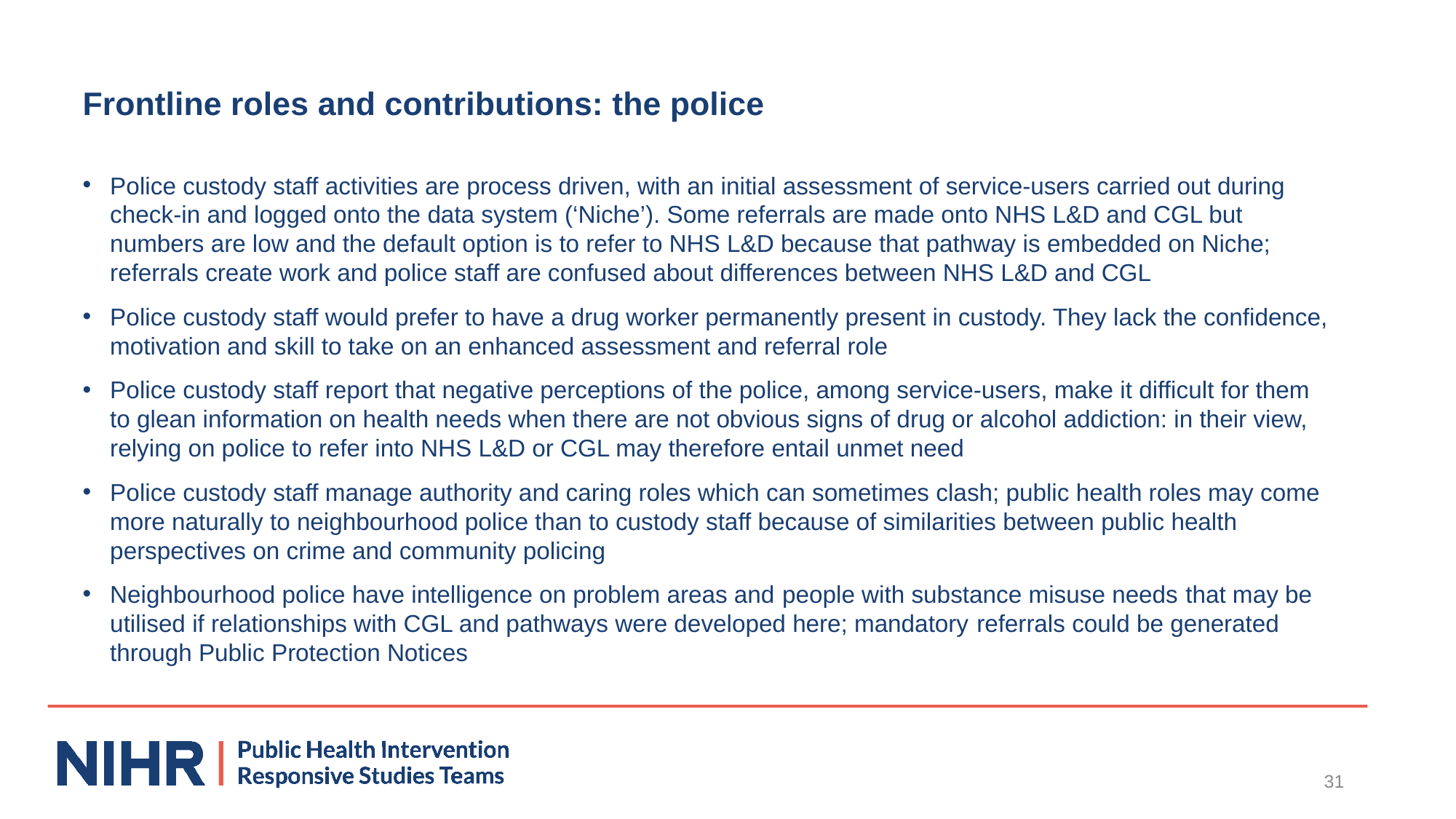

# Frontline roles and contributions: the police
Police custody staff activities are process driven, with an initial assessment of service-users carried out during check-in and logged onto the data system (‘Niche’). Some referrals are made onto NHS L&D and CGL but numbers are low and the default option is to refer to NHS L&D because that pathway is embedded on Niche; referrals create work and police staff are confused about differences between NHS L&D and CGL
Police custody staff would prefer to have a drug worker permanently present in custody. They lack the confidence, motivation and skill to take on an enhanced assessment and referral role
Police custody staff report that negative perceptions of the police, among service-users, make it difficult for them to glean information on health needs when there are not obvious signs of drug or alcohol addiction: in their view, relying on police to refer into NHS L&D or CGL may therefore entail unmet need
Police custody staff manage authority and caring roles which can sometimes clash; public health roles may come more naturally to neighbourhood police than to custody staff because of similarities between public health perspectives on crime and community policing
Neighbourhood police have intelligence on problem areas and people with substance misuse needs that may be utilised if relationships with CGL and pathways were developed here; mandatory referrals could be generated through Public Protection Notices
31